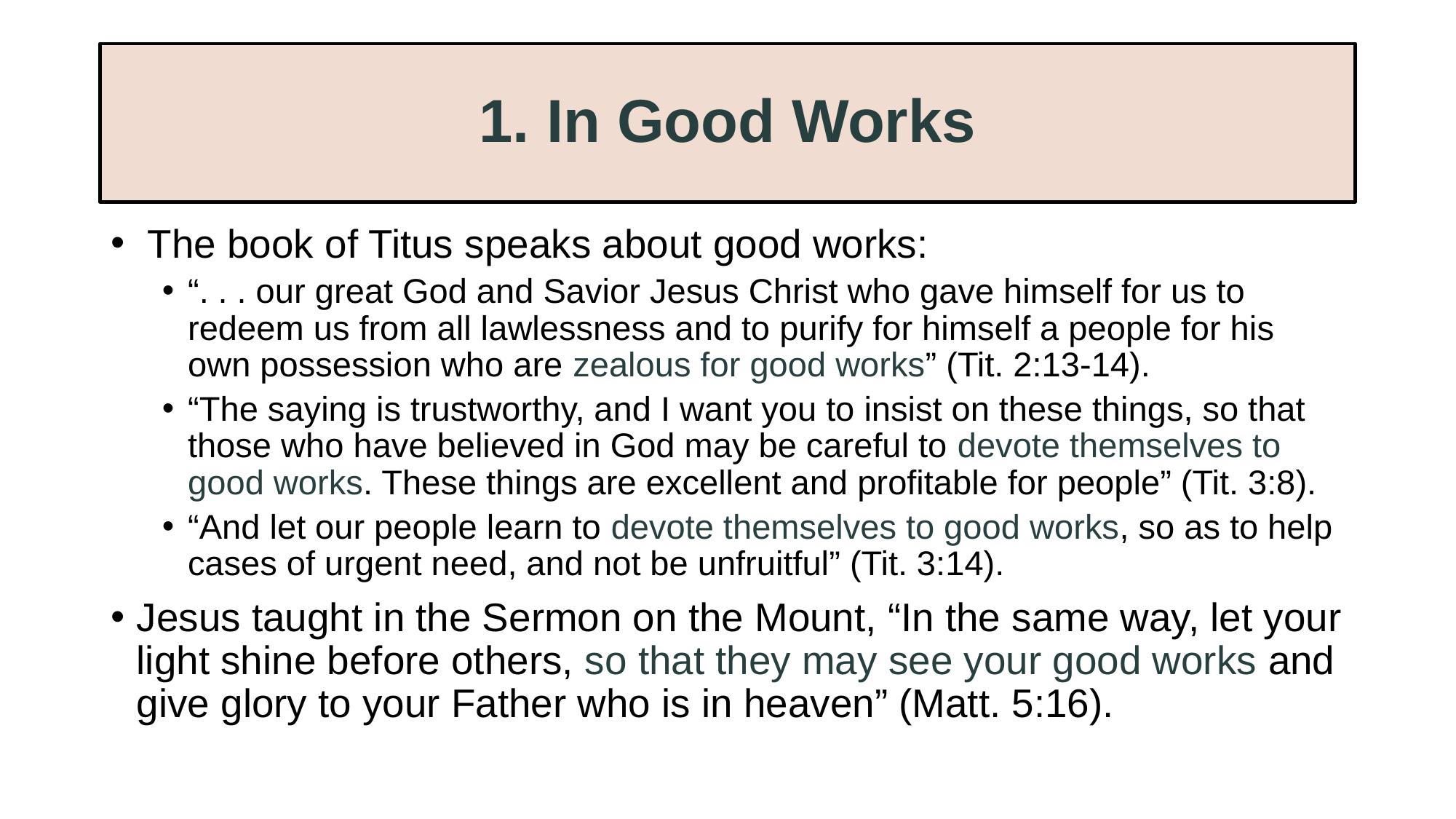

# 1. In Good Works
 The book of Titus speaks about good works:
“. . . our great God and Savior Jesus Christ who gave himself for us to redeem us from all lawlessness and to purify for himself a people for his own possession who are zealous for good works” (Tit. 2:13-14).
“The saying is trustworthy, and I want you to insist on these things, so that those who have believed in God may be careful to devote themselves to good works. These things are excellent and profitable for people” (Tit. 3:8).
“And let our people learn to devote themselves to good works, so as to help cases of urgent need, and not be unfruitful” (Tit. 3:14).
Jesus taught in the Sermon on the Mount, “In the same way, let your light shine before others, so that they may see your good works and give glory to your Father who is in heaven” (Matt. 5:16).